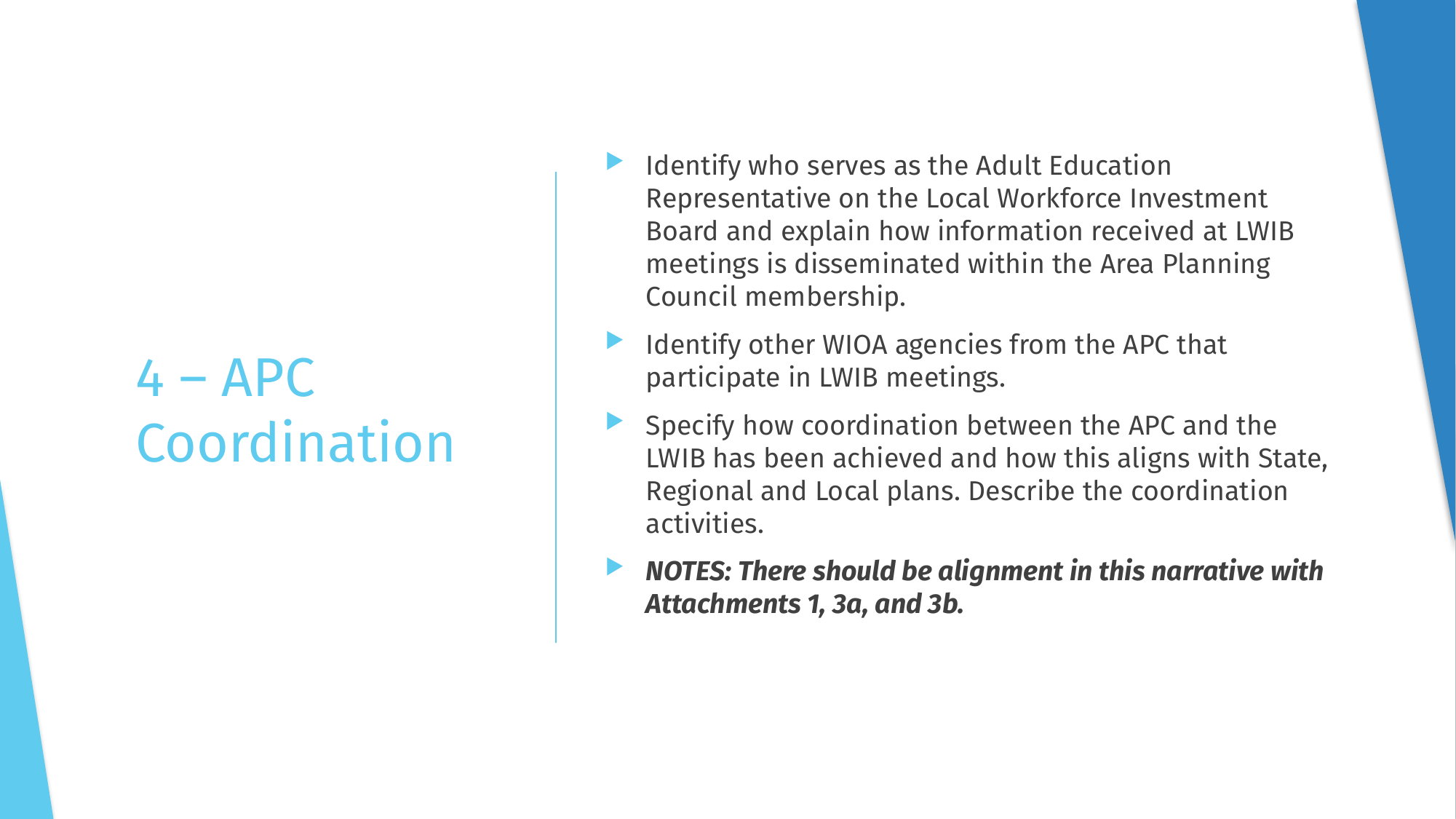

Identify who serves as the Adult Education Representative on the Local Workforce Investment Board and explain how information received at LWIB meetings is disseminated within the Area Planning Council membership.
Identify other WIOA agencies from the APC that participate in LWIB meetings.
Specify how coordination between the APC and the LWIB has been achieved and how this aligns with State, Regional and Local plans. Describe the coordination activities.
NOTES: There should be alignment in this narrative with Attachments 1, 3a, and 3b.

# 4 – APC Coordination